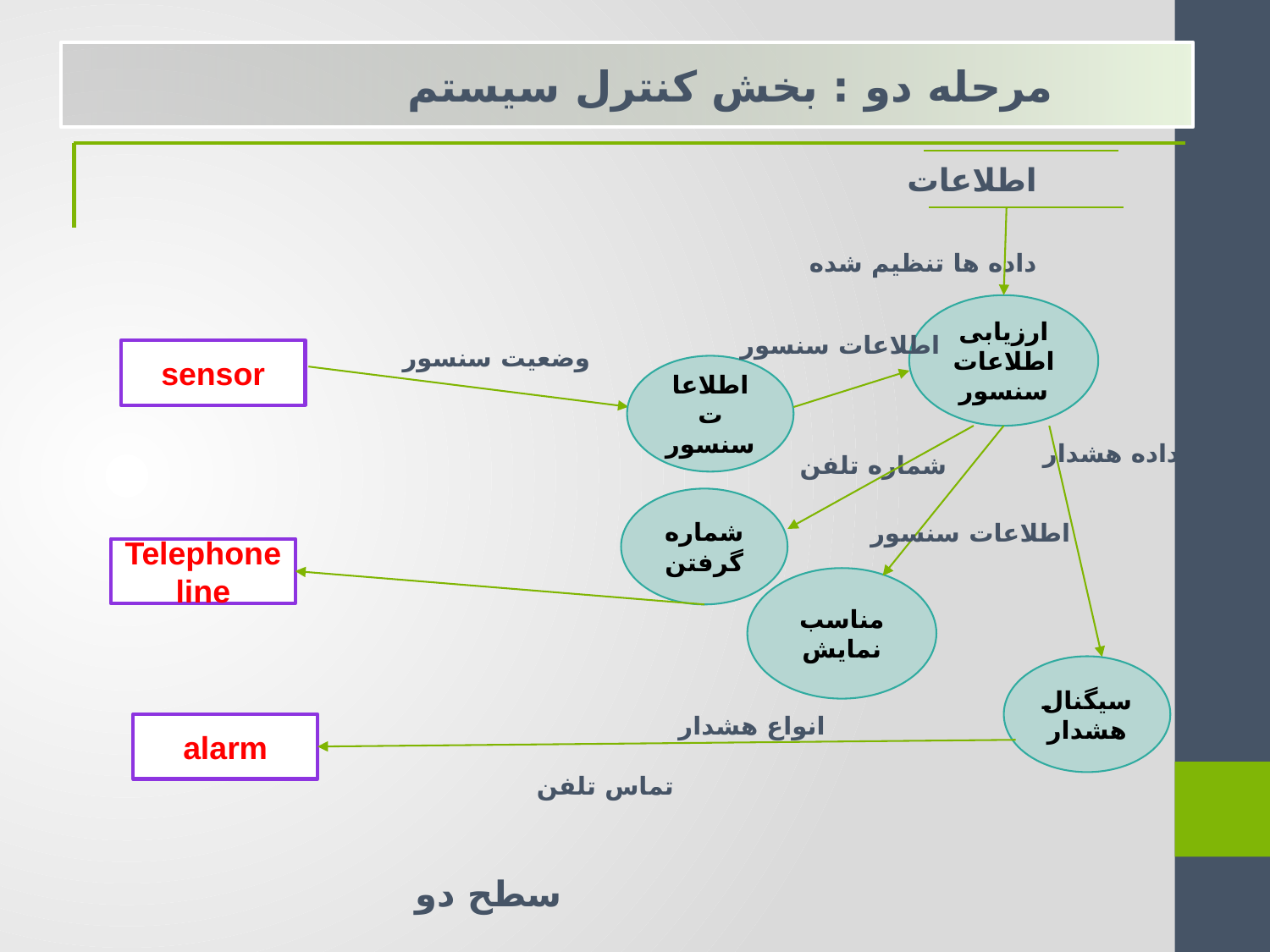

مرحله دو : بخش کنترل سیستم
اطلاعات
داده ها تنظیم شده
ارزیابی اطلاعات سنسور
اطلاعات سنسور
وضعیت سنسور
sensor
اطلاعات سنسور
داده هشدار
شماره تلفن
شماره گرفتن
اطلاعات سنسور
Telephone line
مناسب نمایش
سیگنال هشدار
انواع هشدار
alarm
تماس تلفن
سطح دو